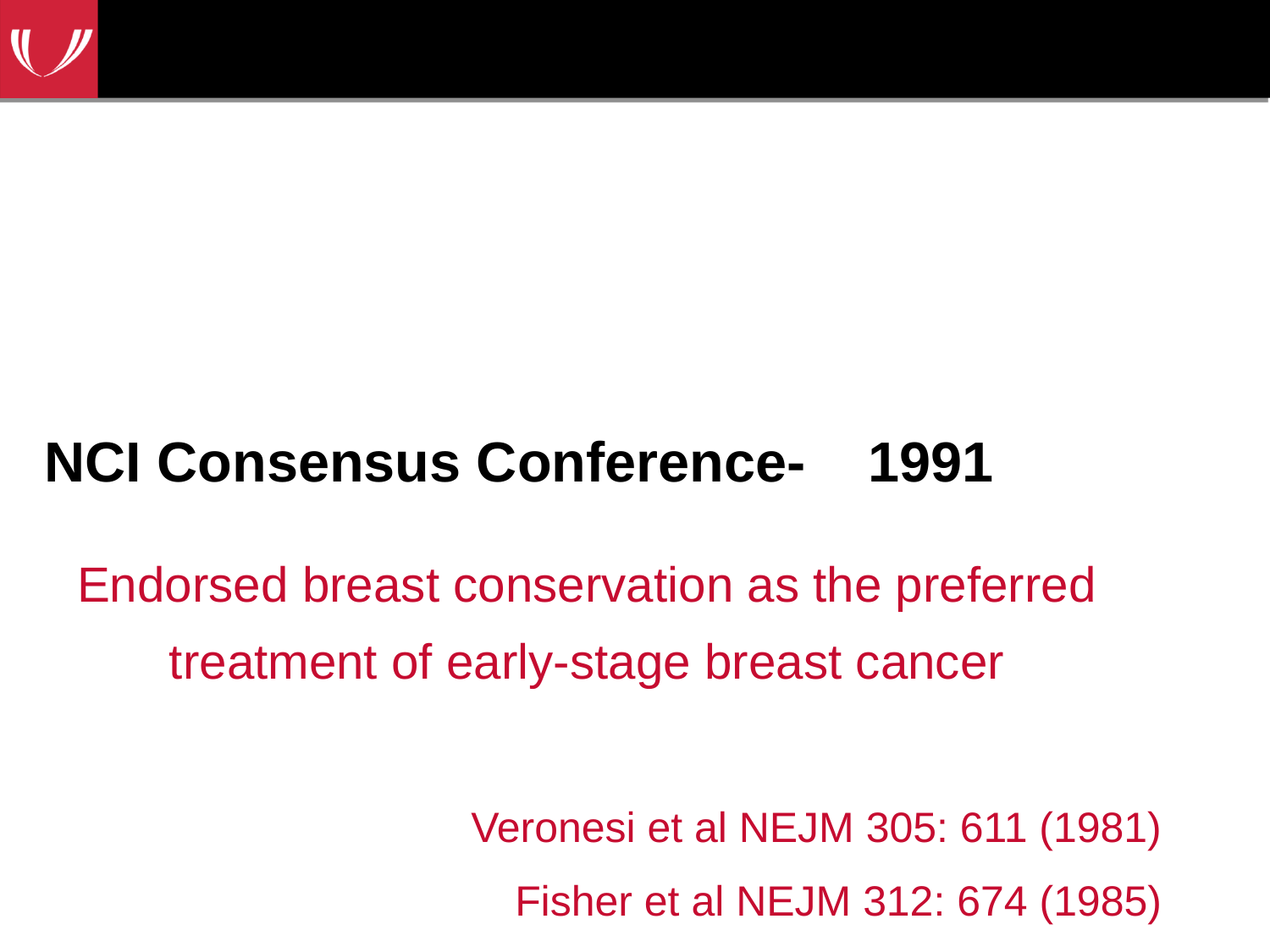

NCI Consensus Conference-    1991
Endorsed breast conservation as the preferred treatment of early-stage breast cancer

Veronesi et al NEJM 305: 611 (1981)
Fisher et al NEJM 312: 674 (1985)